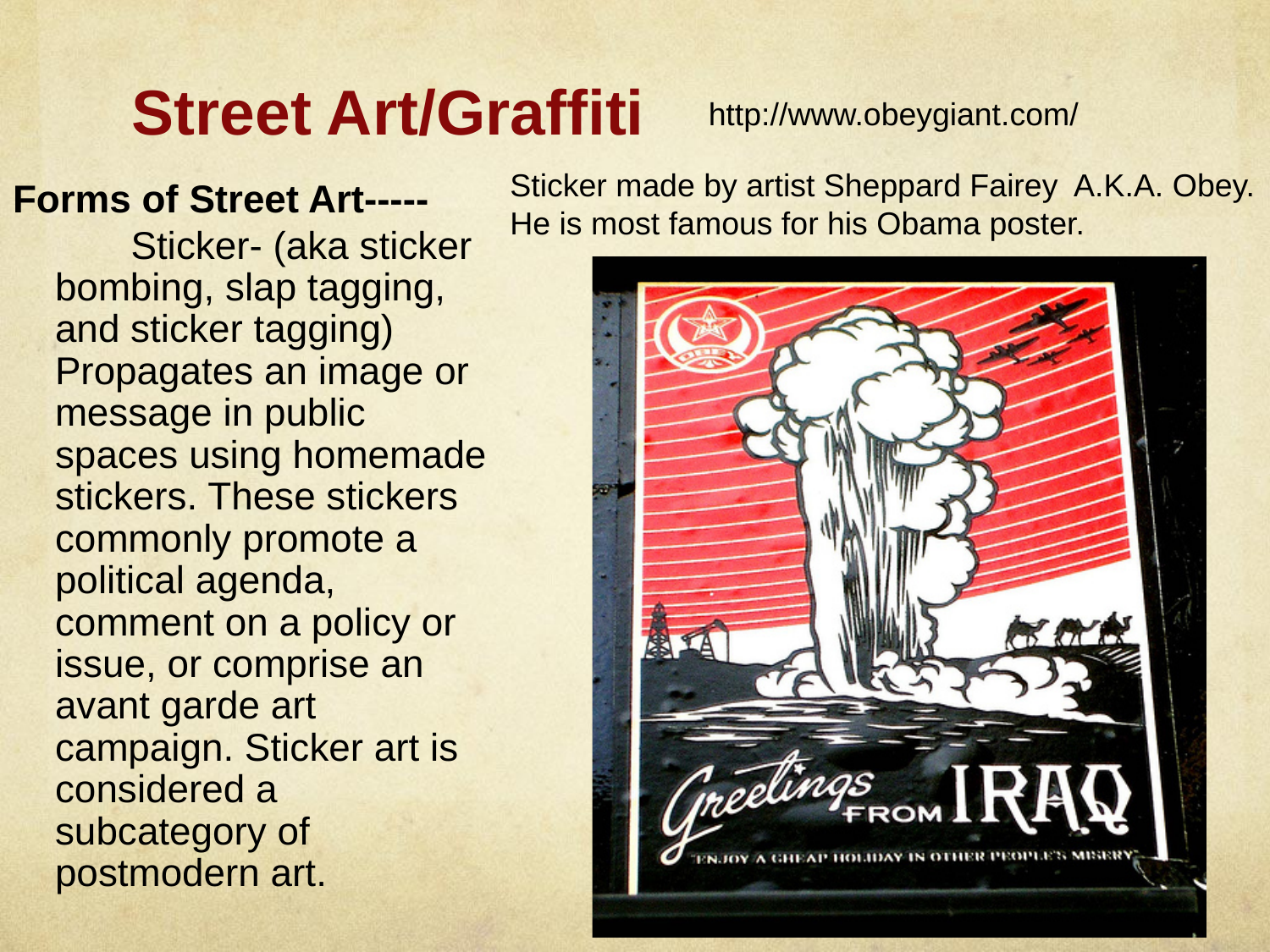

# Street Art/Graffiti
http://www.obeygiant.com/
Sticker made by artist Sheppard Fairey  A.K.A. Obey. He is most famous for his Obama poster.
Forms of Street Art-----
Sticker- (aka sticker bombing, slap tagging, and sticker tagging) Propagates an image or message in public spaces using homemade stickers. These stickers commonly promote a political agenda, comment on a policy or issue, or comprise an avant garde art campaign. Sticker art is considered a subcategory of postmodern art.